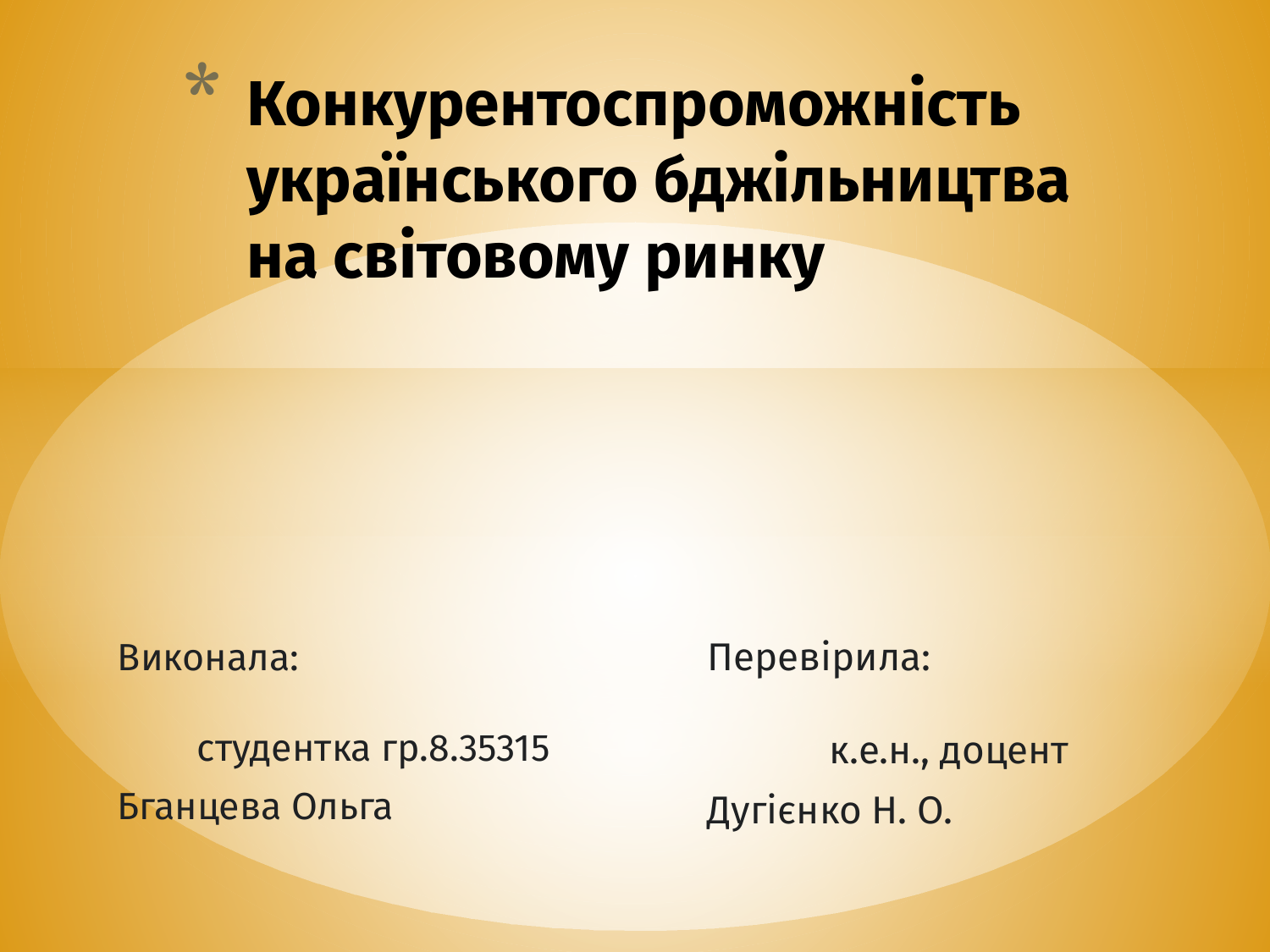

# Конкурентоспроможність українського бджільництва на світовому ринку
Виконала:                                                                                студентка гр.8.35315
Бганцева Ольга

Перевірила:                                                                              к.е.н., доцент
Дугієнко Н. О.